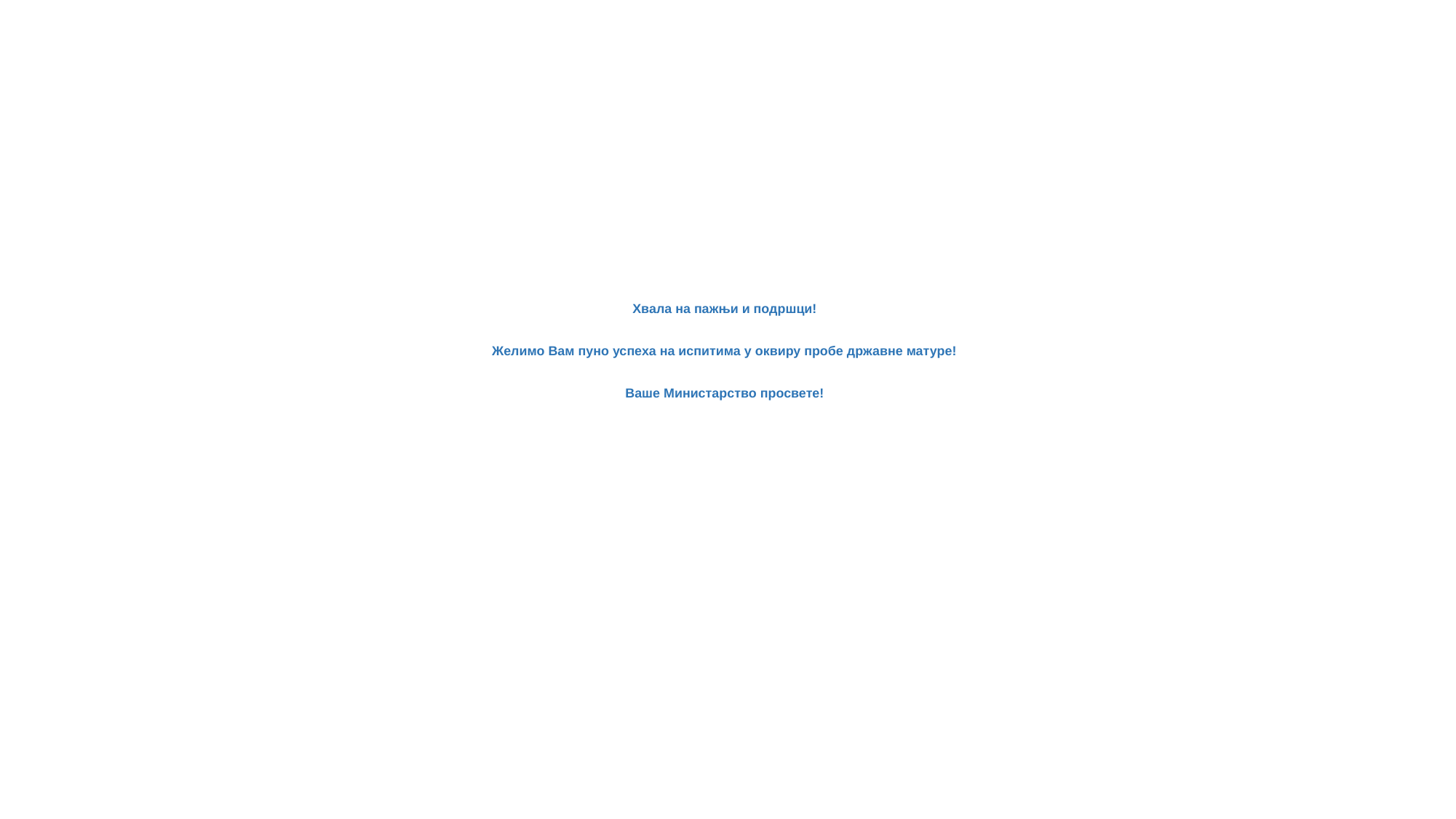

# Хвала на пажњи и подршци! Желимо Вам пуно успеха на испитима у оквиру пробе државне матуре! Ваше Министарство просвете!